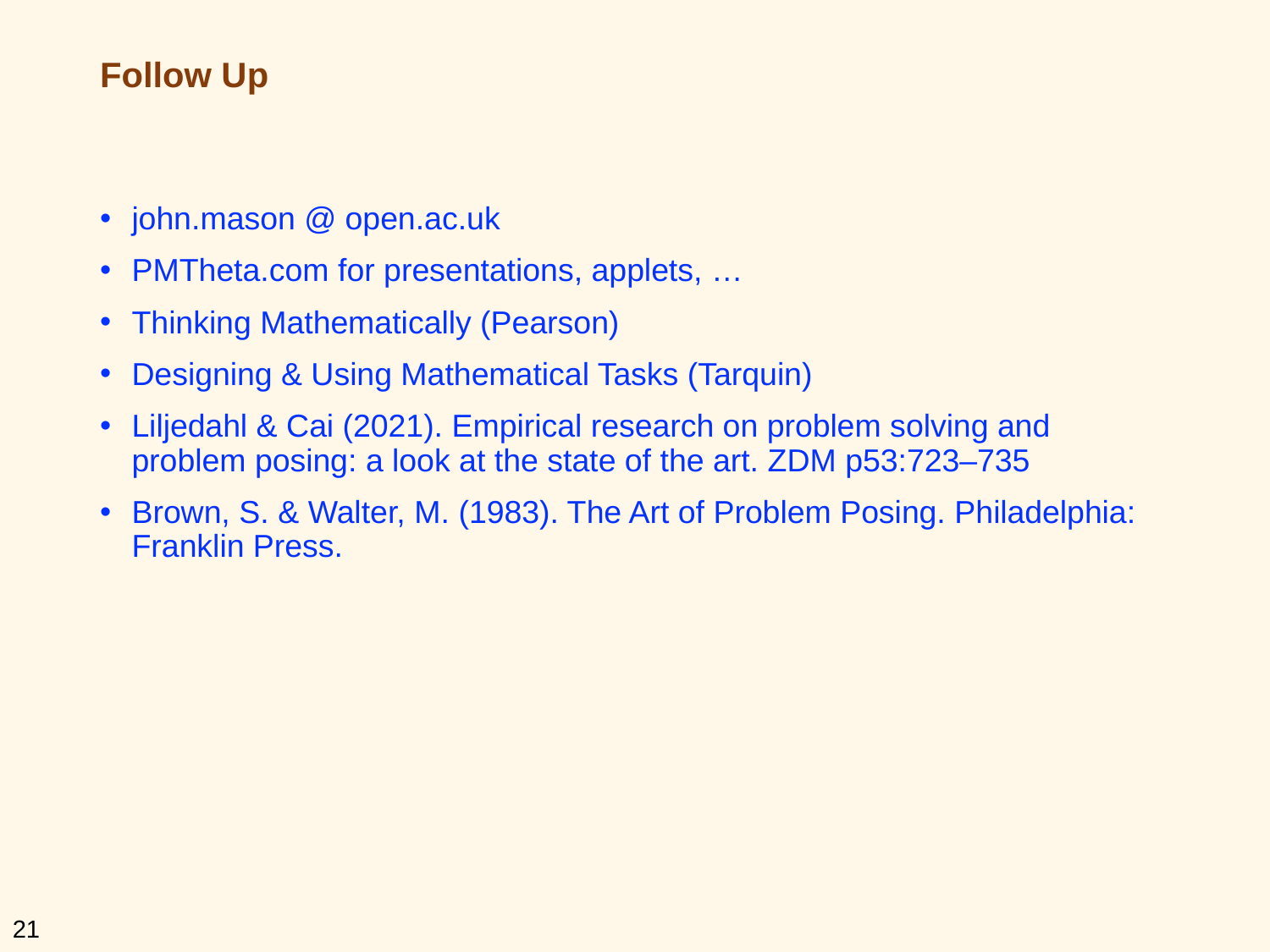

# Follow Up
john.mason @ open.ac.uk
PMTheta.com for presentations, applets, …
Thinking Mathematically (Pearson)
Designing & Using Mathematical Tasks (Tarquin)
Liljedahl & Cai (2021). Empirical research on problem solving and problem posing: a look at the state of the art. ZDM p53:723–735
Brown, S. & Walter, M. (1983). The Art of Problem Posing. Philadelphia: Franklin Press.